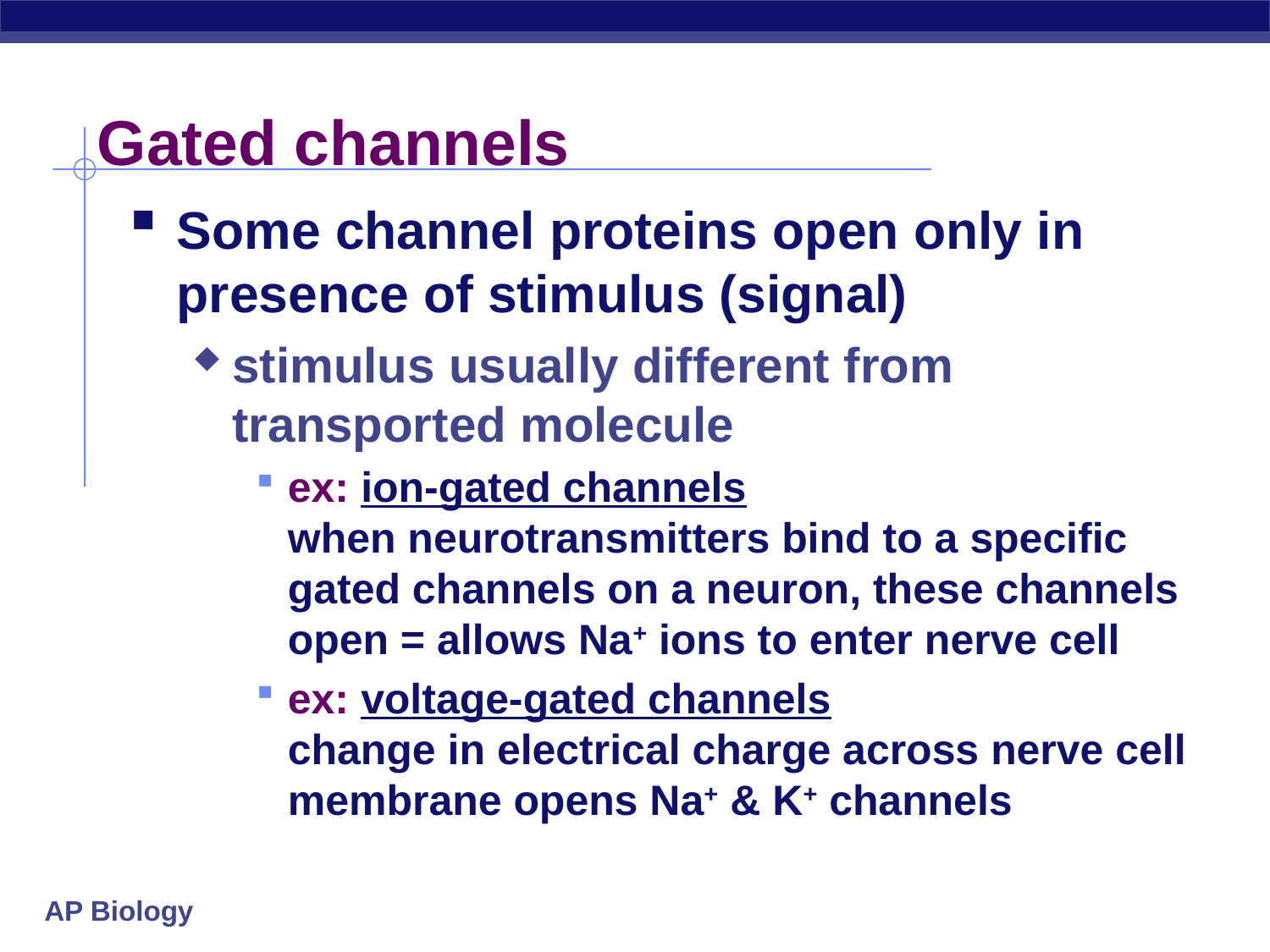

# Gated channels
Some channel proteins open only in presence of stimulus (signal)
stimulus usually different from transported molecule
ex: ion-gated channels
when neurotransmitters bind to a specific gated channels on a neuron, these channels open = allows Na+ ions to enter nerve cell
ex: voltage-gated channels
change in electrical charge across nerve cell membrane opens Na+ & K+ channels